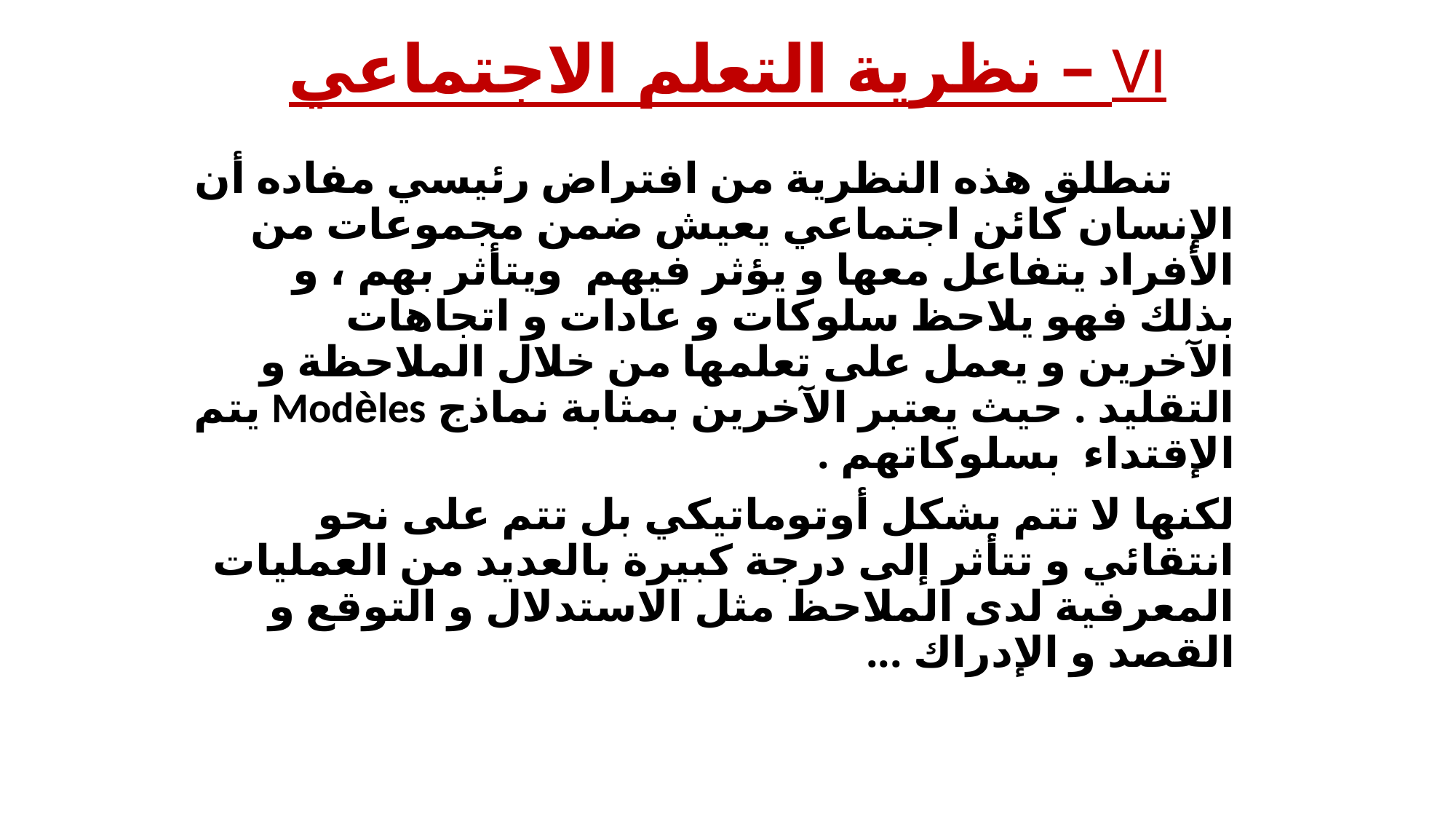

# VI – نظرية التعلم الاجتماعي
        تنطلق هذه النظرية من افتراض رئيسي مفاده أن الإنسان كائن اجتماعي يعيش ضمن مجموعات من الأفراد يتفاعل معها و يؤثر فيهم  ويتأثر بهم ، و بذلك فهو يلاحظ سلوكات و عادات و اتجاهات الآخرين و يعمل على تعلمها من خلال الملاحظة و التقليد . حيث يعتبر الآخرين بمثابة نماذج Modèles يتم الإقتداء  بسلوكاتهم .
		لكنها لا تتم بشكل أوتوماتيكي بل تتم على نحو انتقائي و تتأثر إلى درجة كبيرة بالعديد من العمليات المعرفية لدى الملاحظ مثل الاستدلال و التوقع و القصد و الإدراك ...